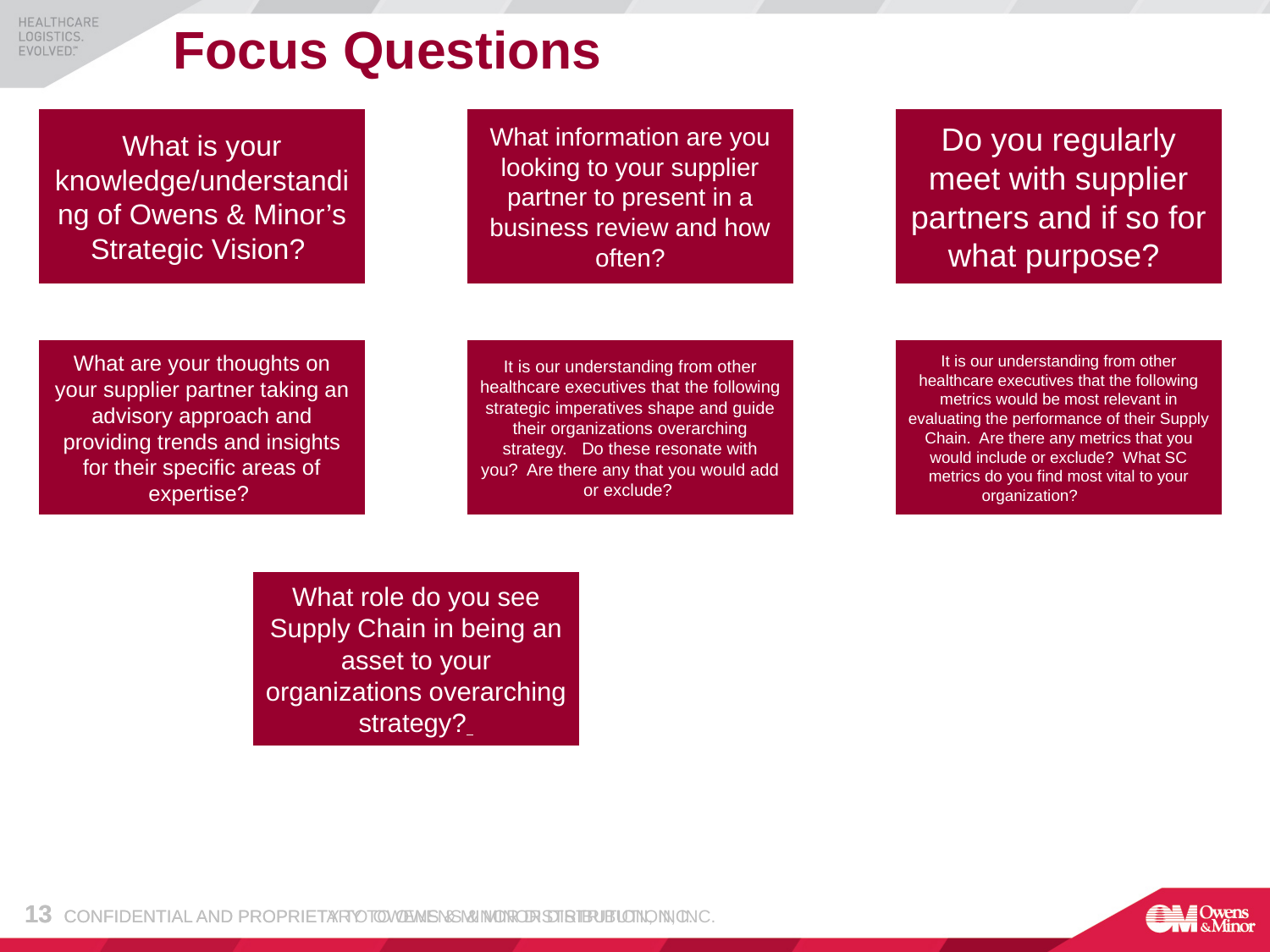

# Focus Questions
What is your knowledge/understanding of Owens & Minor’s Strategic Vision?
What information are you looking to your supplier partner to present in a business review and how often?
Do you regularly meet with supplier partners and if so for what purpose?
What are your thoughts on your supplier partner taking an advisory approach and providing trends and insights for their specific areas of expertise?
It is our understanding from other healthcare executives that the following strategic imperatives shape and guide their organizations overarching strategy.   Do these resonate with you?  Are there any that you would add or exclude?
It is our understanding from other healthcare executives that the following metrics would be most relevant in evaluating the performance of their Supply Chain.  Are there any metrics that you would include or exclude?  What SC metrics do you find most vital to your organization?
What role do you see Supply Chain in being an asset to your organizations overarching strategy?